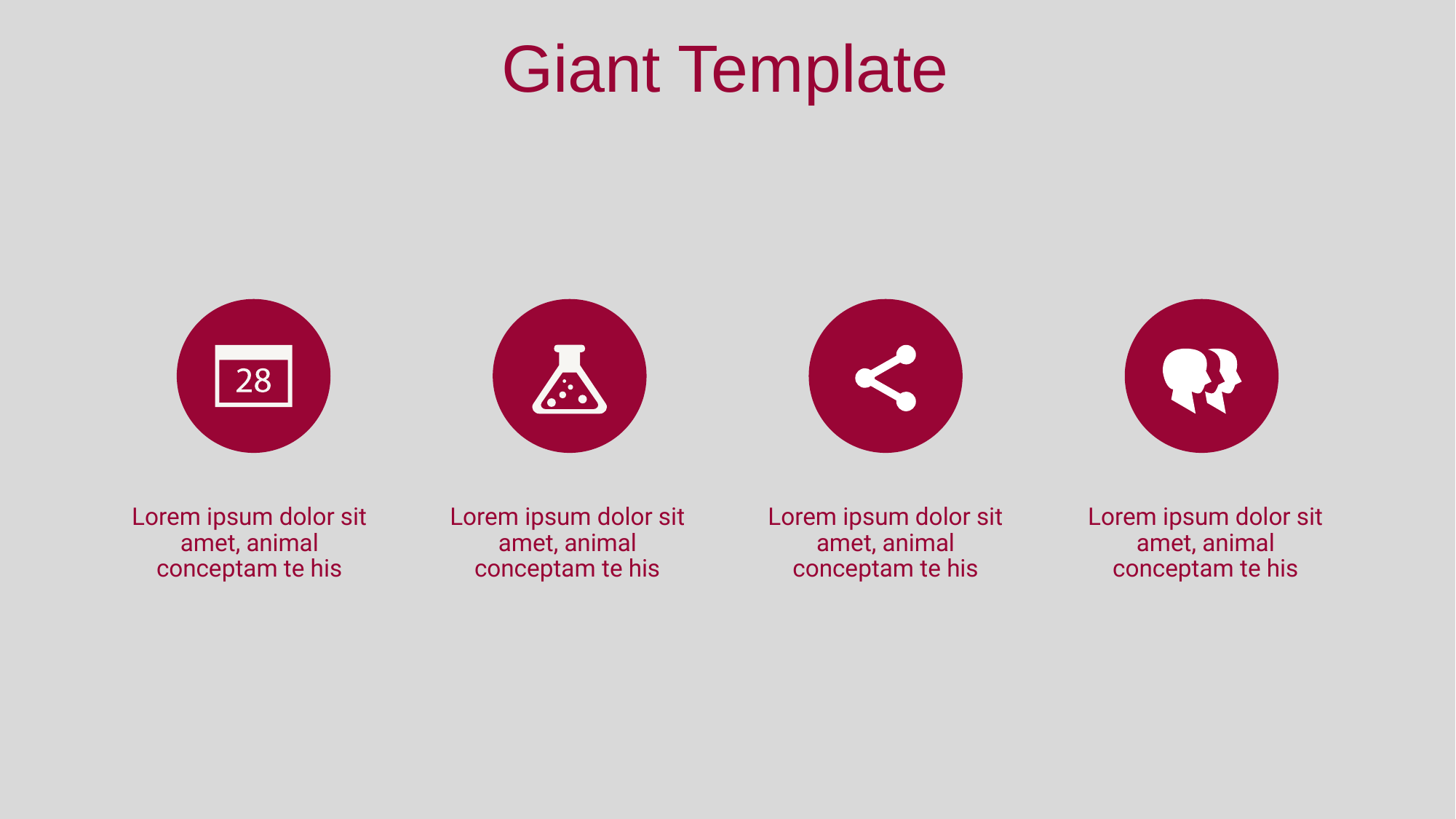

Giant Template

Lorem ipsum dolor sit amet, animal conceptam te his
Lorem ipsum dolor sit amet, animal conceptam te his
Lorem ipsum dolor sit amet, animal conceptam te his
Lorem ipsum dolor sit amet, animal conceptam te his